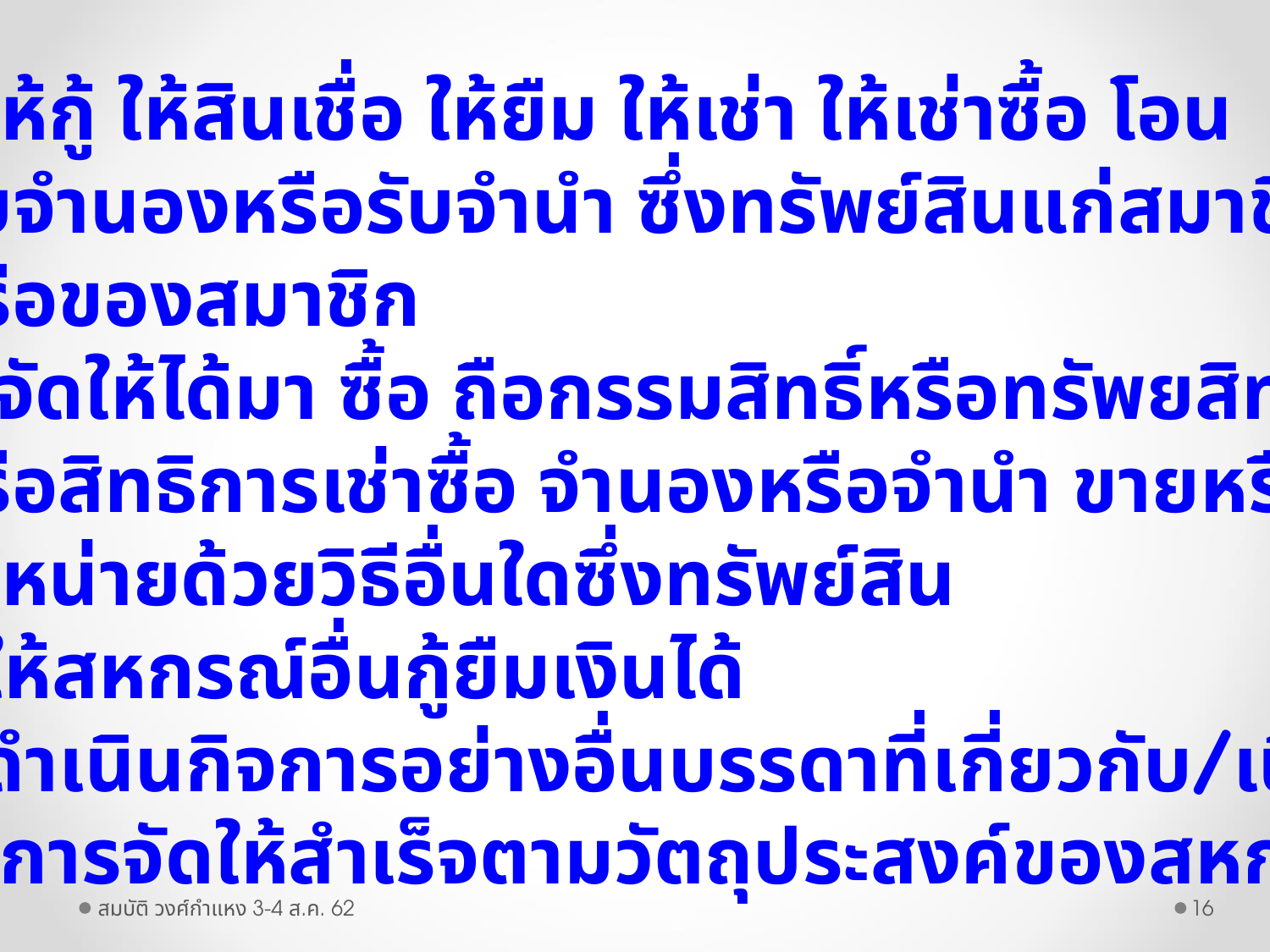

(๖) ให้กู้ ให้สินเชื่อ ให้ยืม ให้เช่า ให้เช่าซื้อ โอน
    รับจำนองหรือรับจำนำ ซึ่งทรัพย์สินแก่สมาชิก
    หรือของสมาชิก
(๗) จัดให้ได้มา ซื้อ ถือกรรมสิทธิ์หรือทรัพยสิทธิฯ
    หรือสิทธิการเช่าซื้อ จำนองหรือจำนำ ขายหรือ
    จำหน่ายด้วยวิธีอื่นใดซึ่งทรัพย์สิน
(๘) ให้สหกรณ์อื่นกู้ยืมเงินได้
(๙) ดำเนินกิจการอย่างอื่นบรรดาที่เกี่ยวกับ/เนื่อง
    ในการจัดให้สำเร็จตามวัตถุประสงค์ของสหกรณ์
สมบัติ วงศ์กำแหง 3-4 ส.ค. 62
16